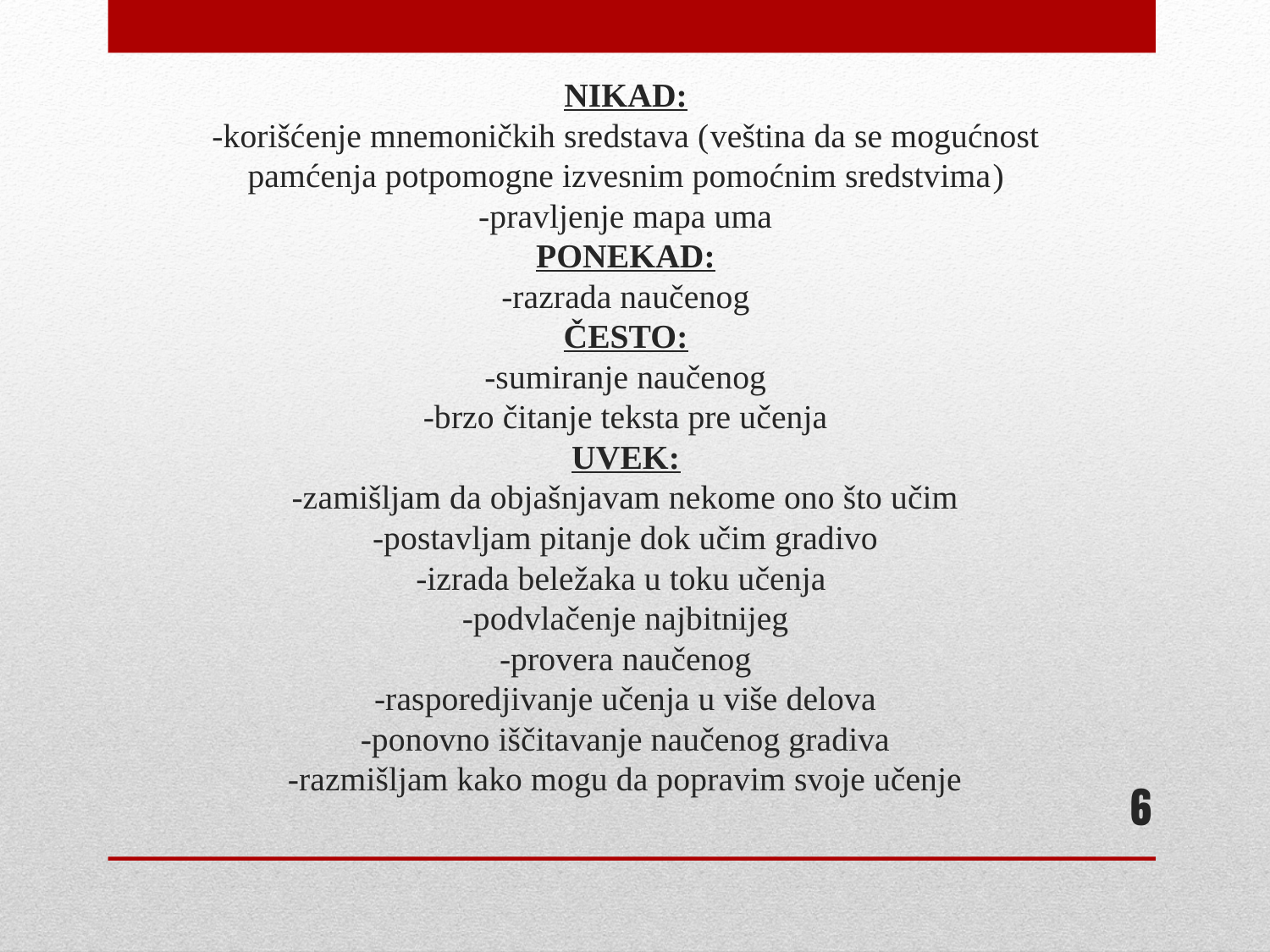

# NIKAD: -korišćenje mnemoničkih sredstava (veština da se mogućnost pamćenja potpomogne izvesnim pomoćnim sredstvima) -pravljenje mapa uma PONEKAD: -razrada naučenog ČESTO: -sumiranje naučenog -brzo čitanje teksta pre učenja UVEK: -zamišljam da objašnjavam nekome ono što učim -postavljam pitanje dok učim gradivo -izrada beležaka u toku učenja -podvlačenje najbitnijeg -provera naučenog -rasporedjivanje učenja u više delova -ponovno iščitavanje naučenog gradiva -razmišljam kako mogu da popravim svoje učenje
6